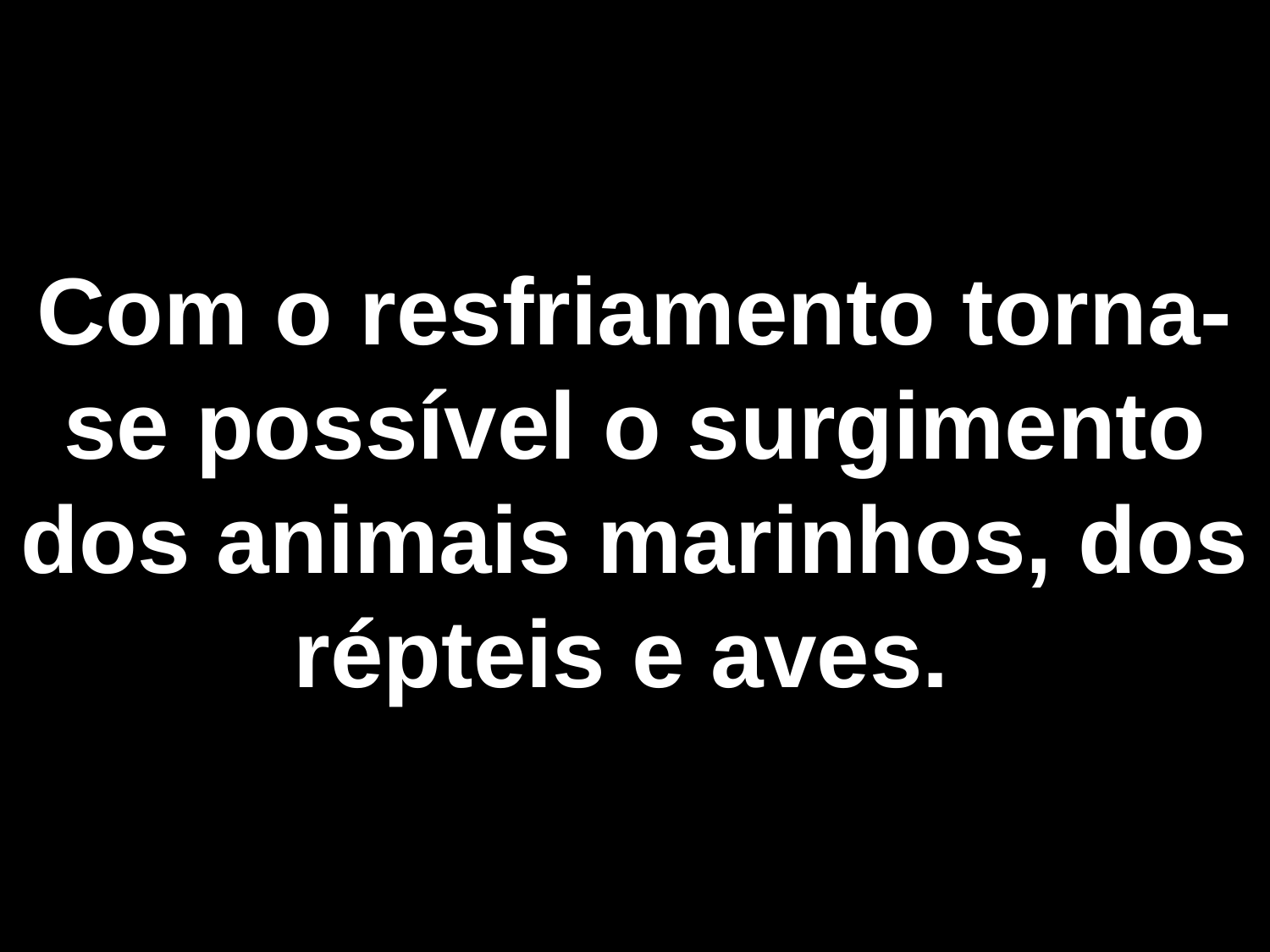

Com o resfriamento torna-se possível o surgimento dos animais marinhos, dos répteis e aves.